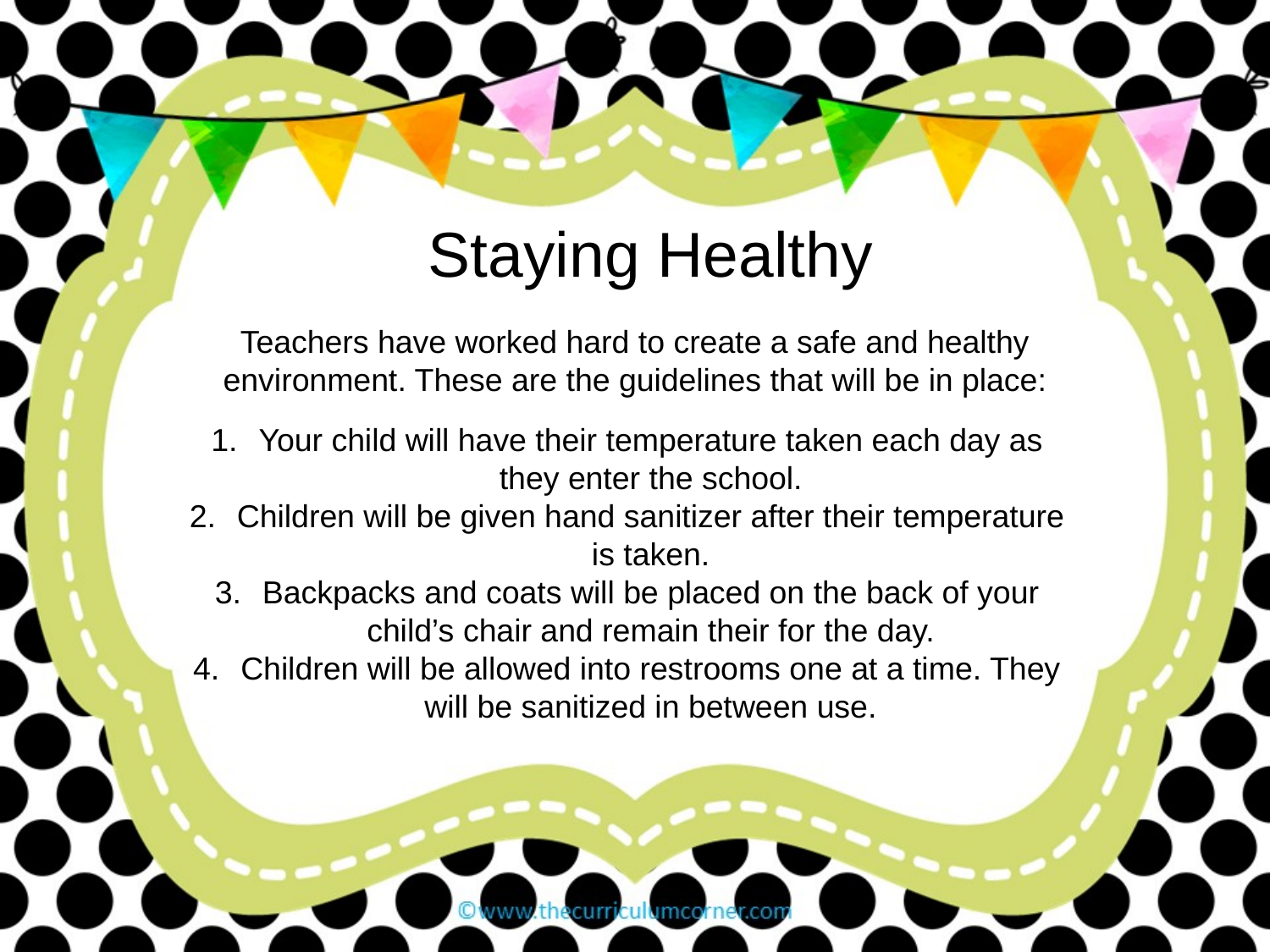

Staying Healthy
Teachers have worked hard to create a safe and healthy environment. These are the guidelines that will be in place:

Your child will have their temperature taken each day as they enter the school.
Children will be given hand sanitizer after their temperature is taken.
Backpacks and coats will be placed on the back of your child’s chair and remain their for the day.
Children will be allowed into restrooms one at a time. They will be sanitized in between use.